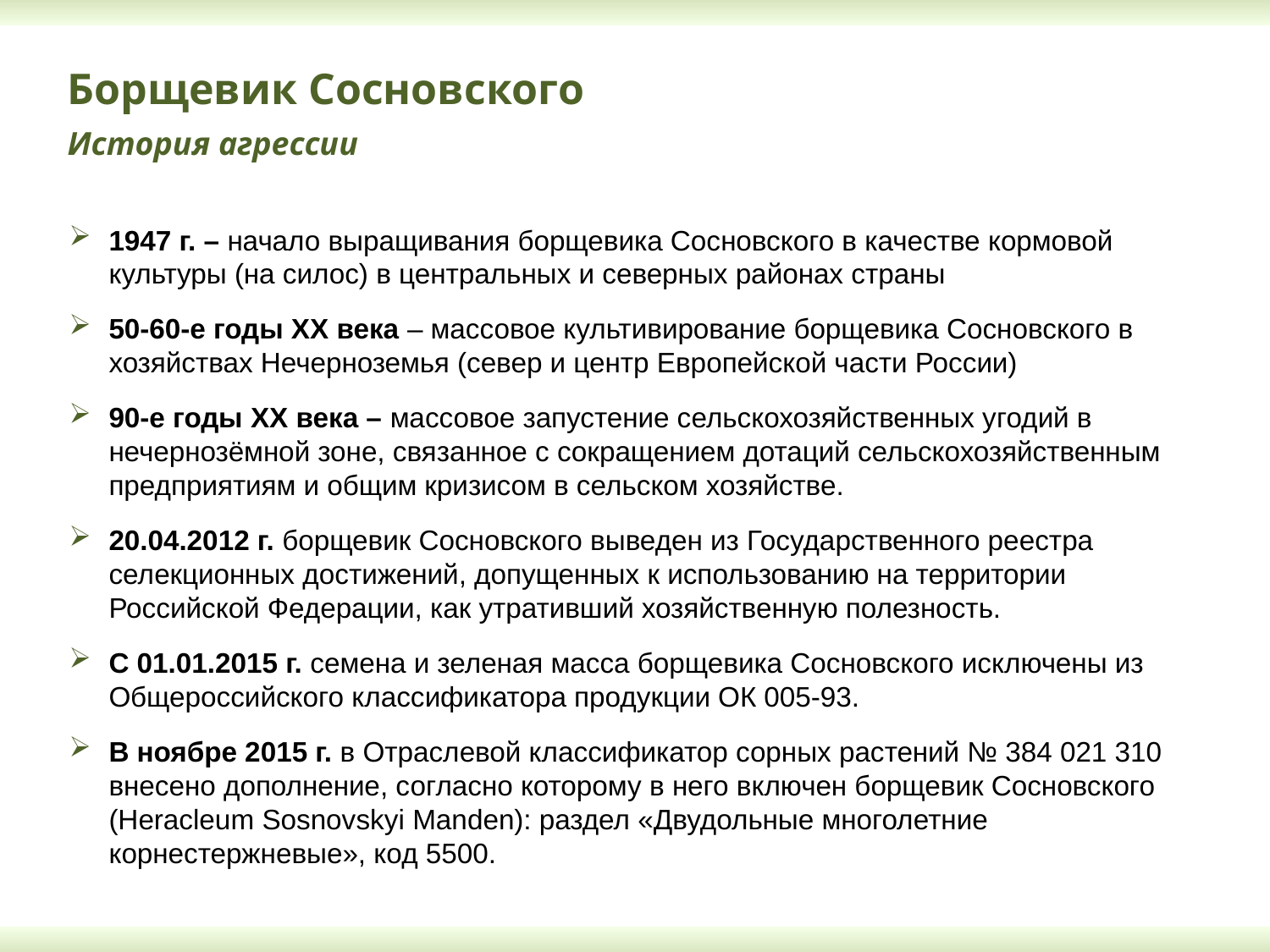

Борщевик Сосновского
История агрессии
1947 г. – начало выращивания борщевика Сосновского в качестве кормовой культуры (на силос) в центральных и северных районах страны
50-60-е годы ХХ века – массовое культивирование борщевика Сосновского в хозяйствах Нечерноземья (север и центр Европейской части России)
90-е годы ХХ века – массовое запустение сельскохозяйственных угодий в нечернозёмной зоне, связанное с сокращением дотаций сельскохозяйственным предприятиям и общим кризисом в сельском хозяйстве.
20.04.2012 г. борщевик Сосновского выведен из Государственного реестра селекционных достижений, допущенных к использованию на территории Российской Федерации, как утративший хозяйственную полезность.
С 01.01.2015 г. семена и зеленая масса борщевика Сосновского исключены из Общероссийского классификатора продукции ОК 005-93.
В ноябре 2015 г. в Отраслевой классификатор сорных растений № 384 021 310 внесено дополнение, согласно которому в него включен борщевик Сосновского (Heracleum Sosnovskyi Manden): раздел «Двудольные многолетние корнестержневые», код 5500.